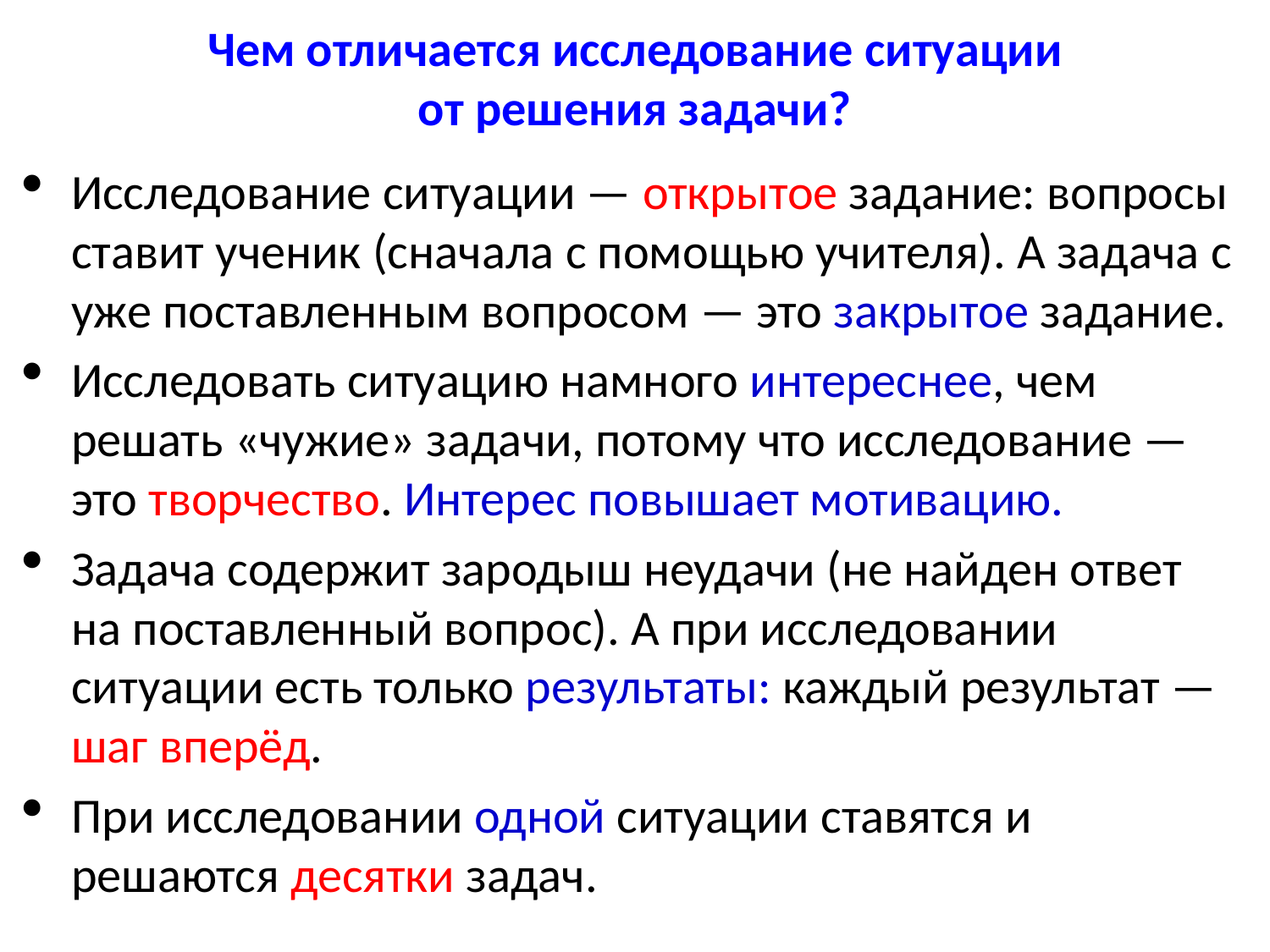

Чем отличается исследование ситуации
от решения задачи?
Исследование ситуации — открытое задание: вопросы ставит ученик (сначала с помощью учителя). А задача с уже поставленным вопросом — это закрытое задание.
Исследовать ситуацию намного интереснее, чем решать «чужие» задачи, потому что исследование — это творчество. Интерес повышает мотивацию.
Задача содержит зародыш неудачи (не найден ответ на поставленный вопрос). А при исследовании ситуации есть только результаты: каждый результат — шаг вперёд.
При исследовании одной ситуации ставятся и решаются десятки задач.